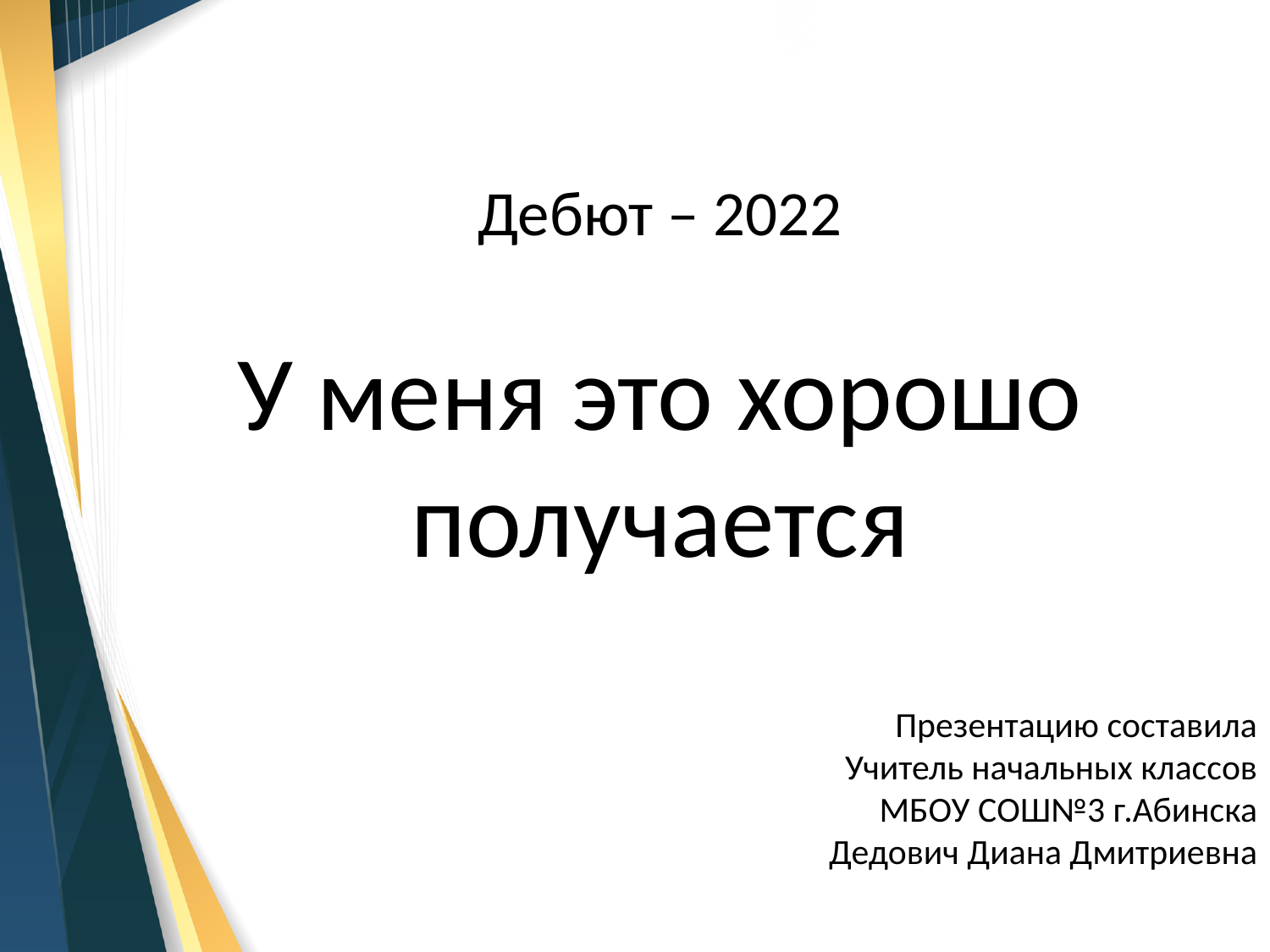

Дебют – 2022

У меня это хорошо получается
Презентацию составила
Учитель начальных классов
МБОУ СОШ№3 г.Абинска
Дедович Диана Дмитриевна